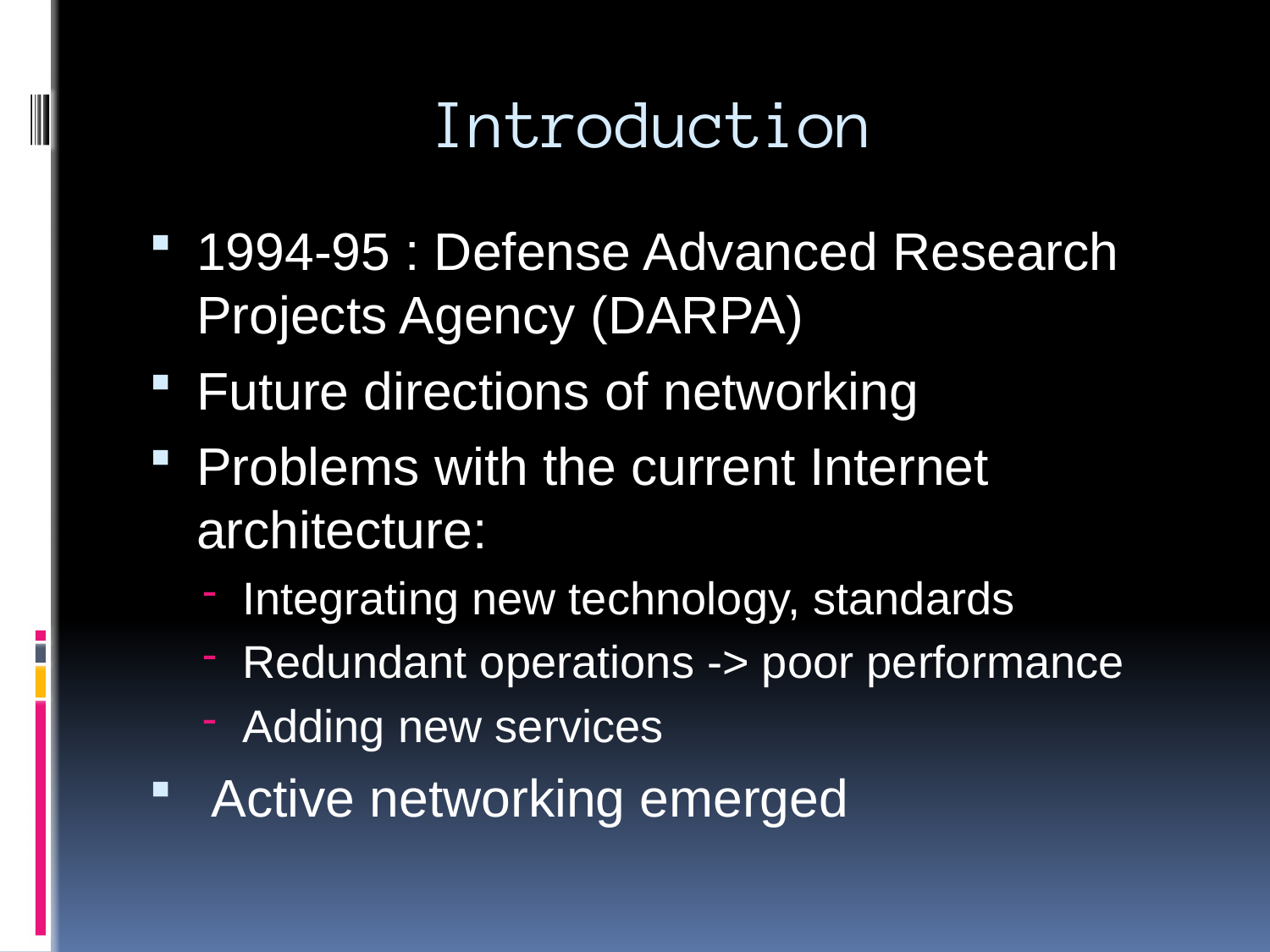

# Introduction
1994-95 : Defense Advanced Research Projects Agency (DARPA)
Future directions of networking
Problems with the current Internet architecture:
Integrating new technology, standards
Redundant operations -> poor performance
Adding new services
 Active networking emerged